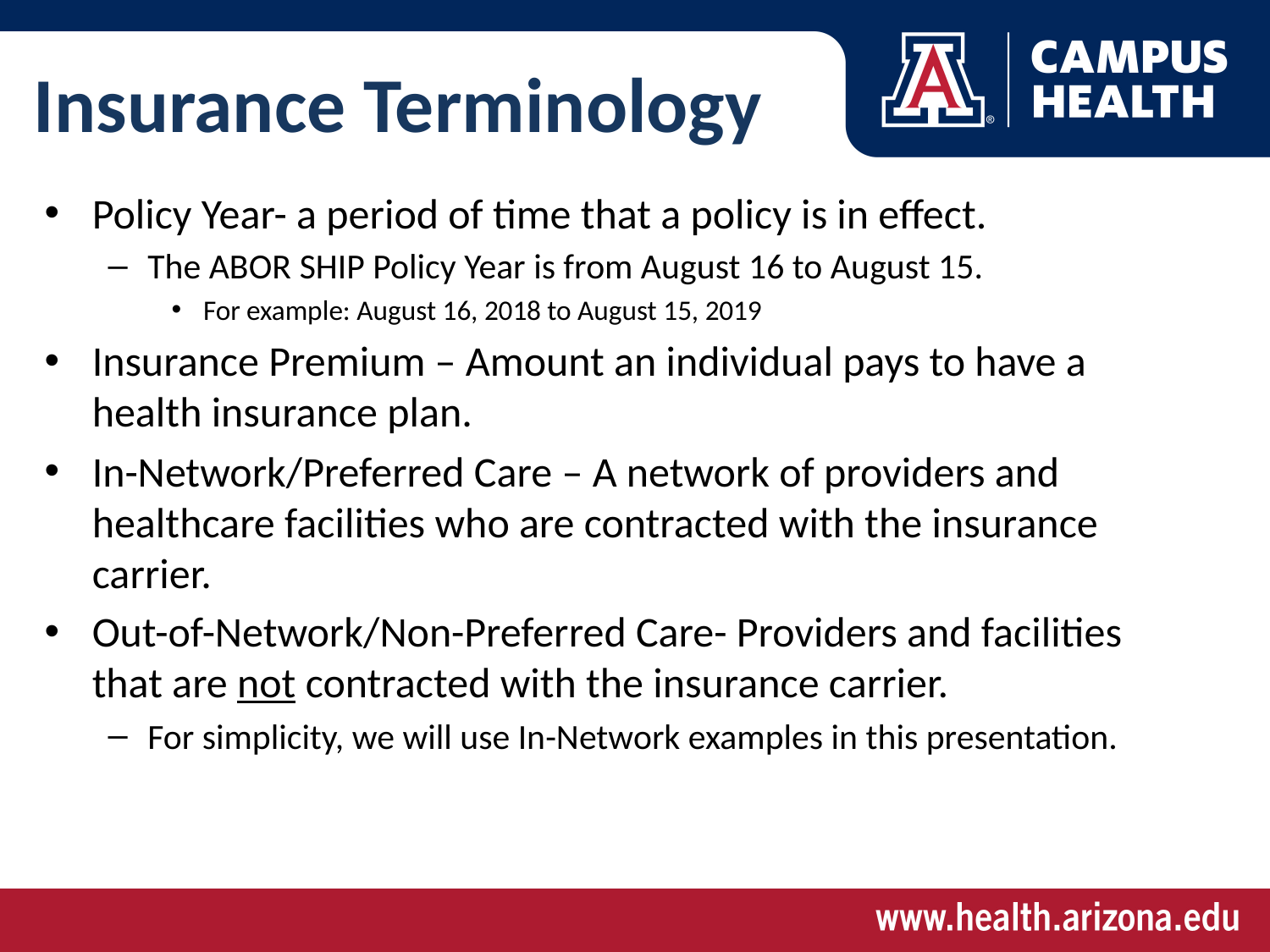

Insurance Terminology
Policy Year- a period of time that a policy is in effect.
The ABOR SHIP Policy Year is from August 16 to August 15.
For example: August 16, 2018 to August 15, 2019
Insurance Premium – Amount an individual pays to have a health insurance plan.
In-Network/Preferred Care – A network of providers and healthcare facilities who are contracted with the insurance carrier.
Out-of-Network/Non-Preferred Care- Providers and facilities that are not contracted with the insurance carrier.
For simplicity, we will use In-Network examples in this presentation.